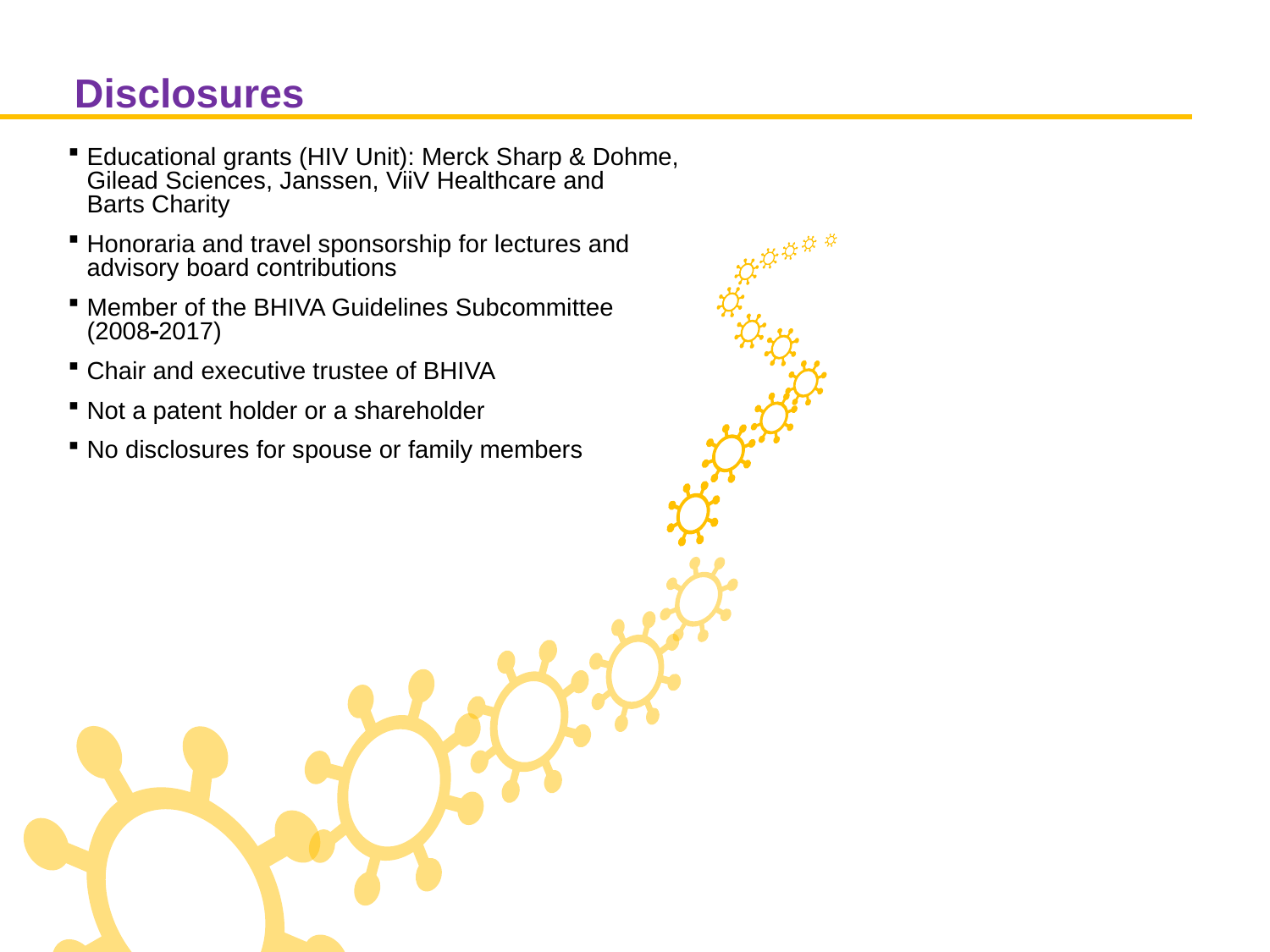

# Disclosures
Educational grants (HIV Unit): Merck Sharp & Dohme, Gilead Sciences, Janssen, ViiV Healthcare and
Barts Charity
Honoraria and travel sponsorship for lectures and advisory board contributions
Member of the BHIVA Guidelines Subcommittee  (2008−2017)
Chair and executive trustee of BHIVA
Not a patent holder or a shareholder
No disclosures for spouse or family members